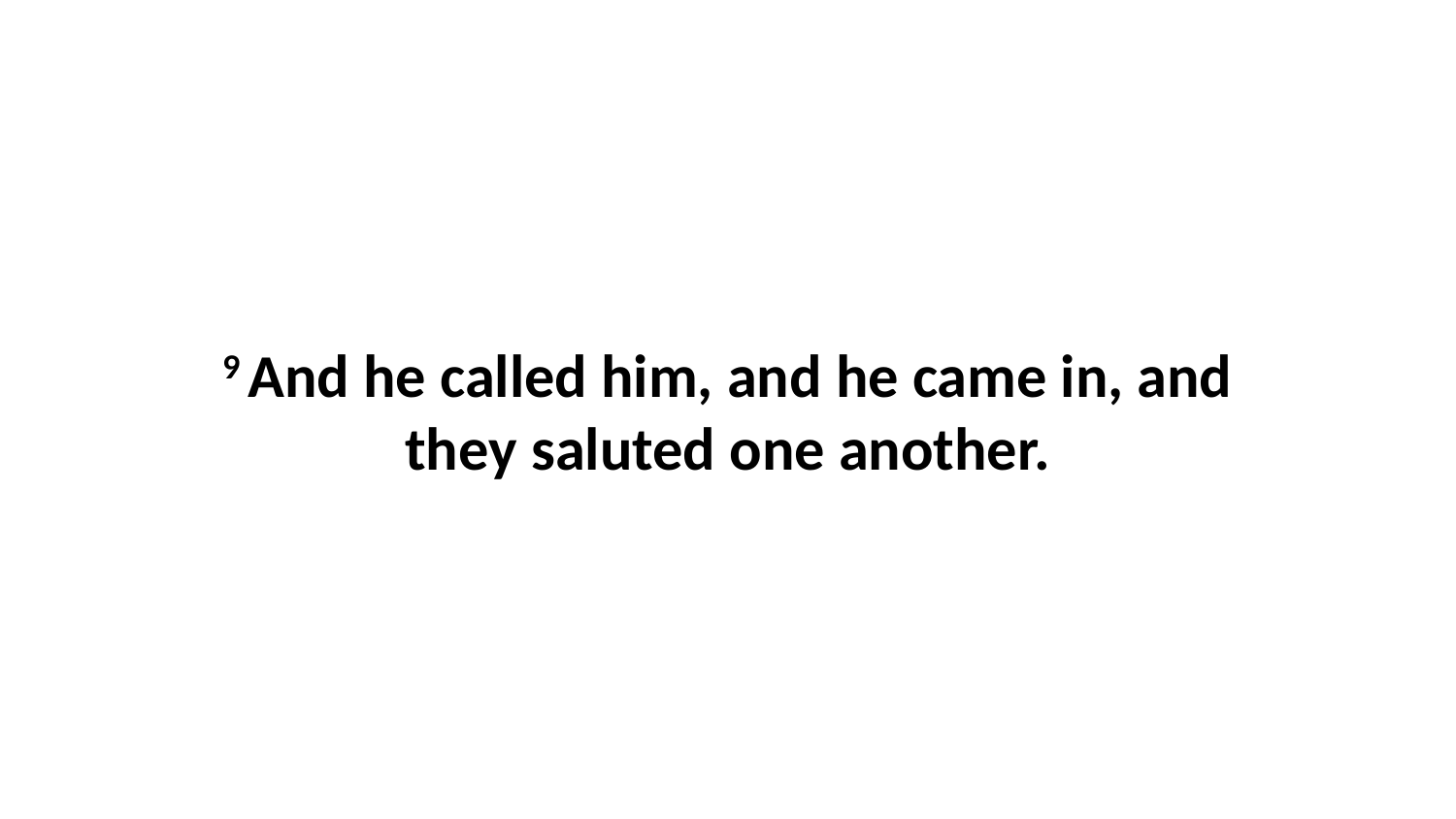

9 And he called him, and he came in, and they saluted one another.